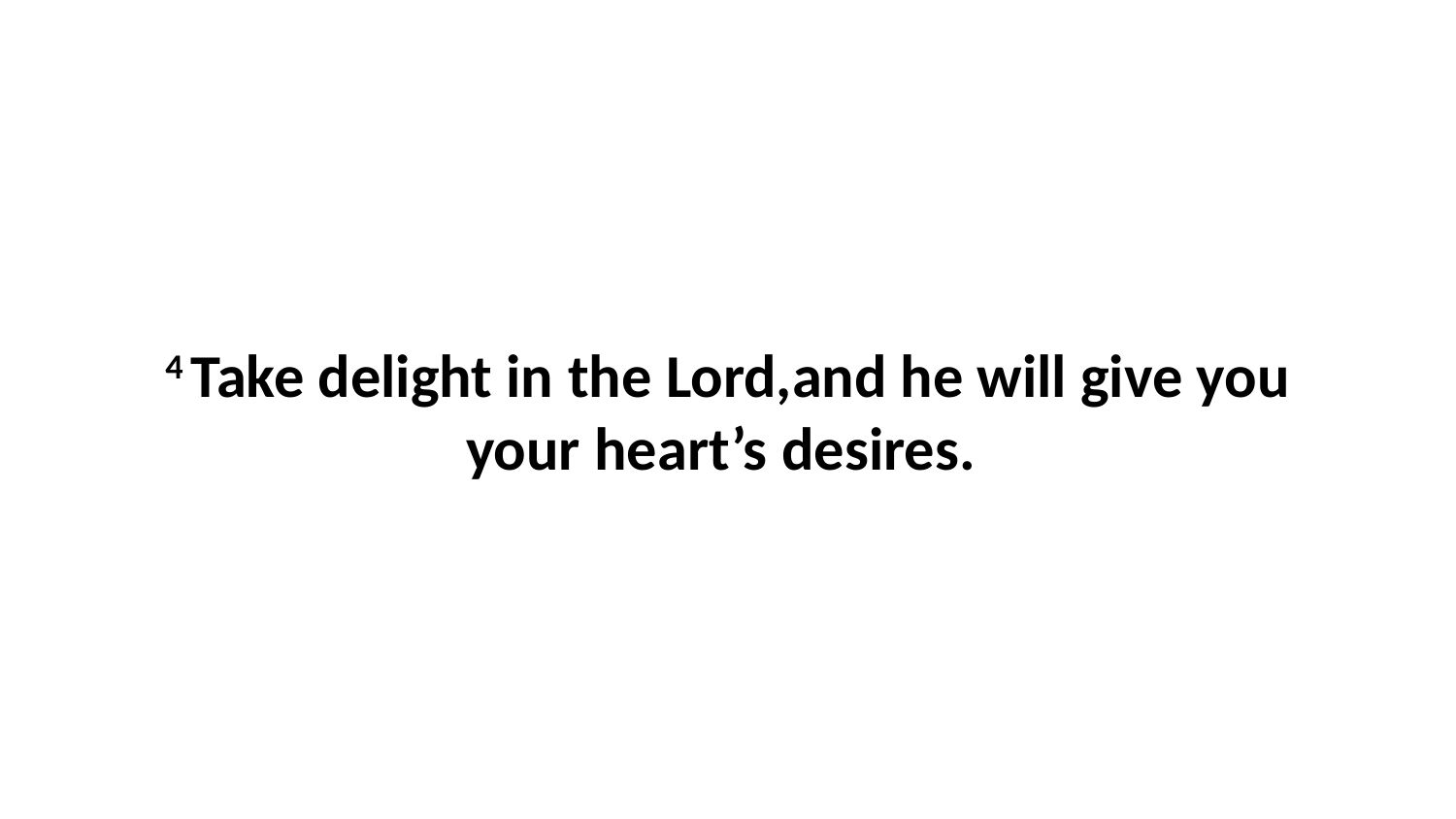

4 Take delight in the Lord,and he will give you your heart’s desires.